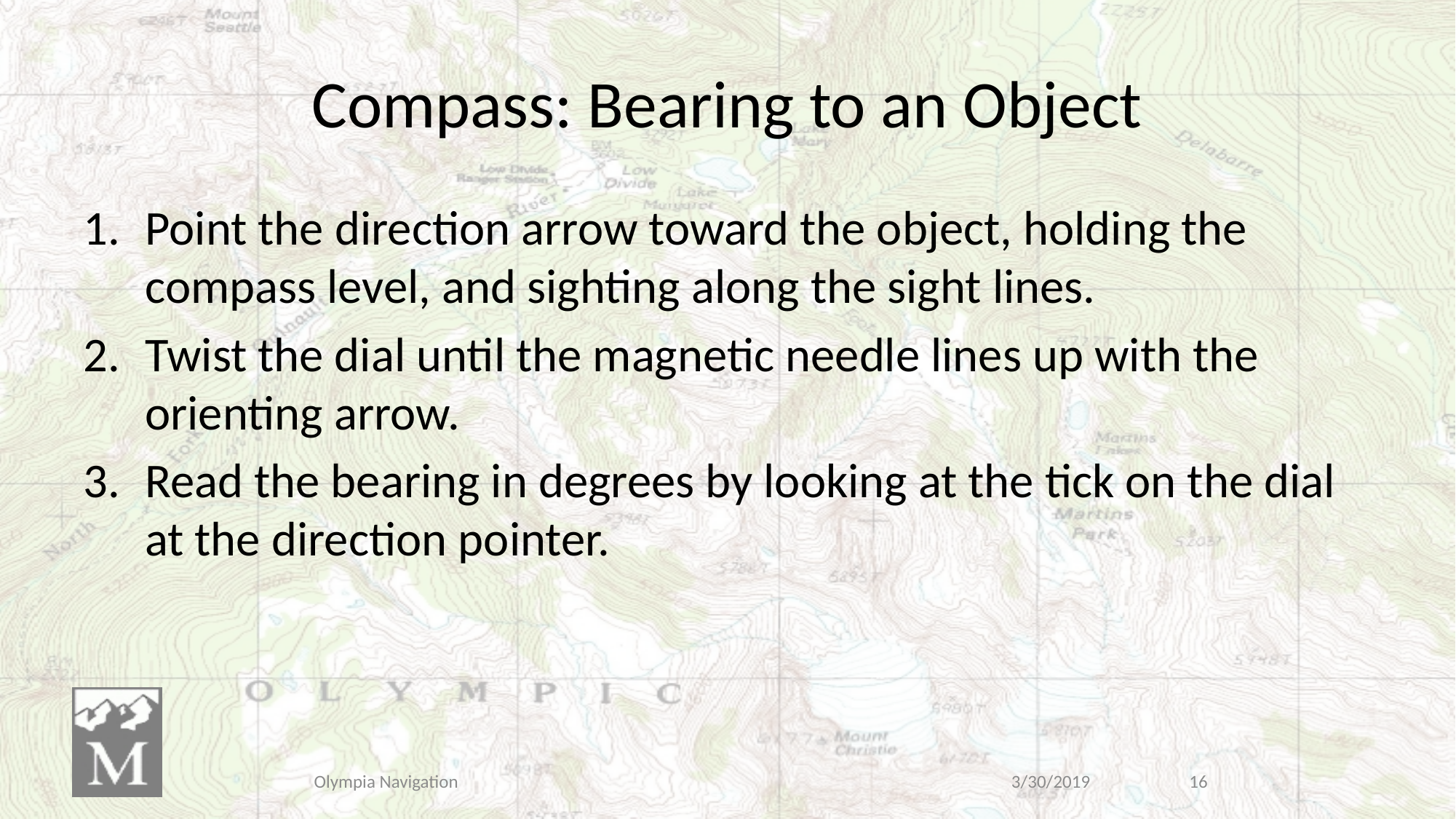

# Compass: Bearing to an Object
Point the direction arrow toward the object, holding the compass level, and sighting along the sight lines.
Twist the dial until the magnetic needle lines up with the orienting arrow.
Read the bearing in degrees by looking at the tick on the dial at the direction pointer.

Olympia Navigation
3/30/2019
16